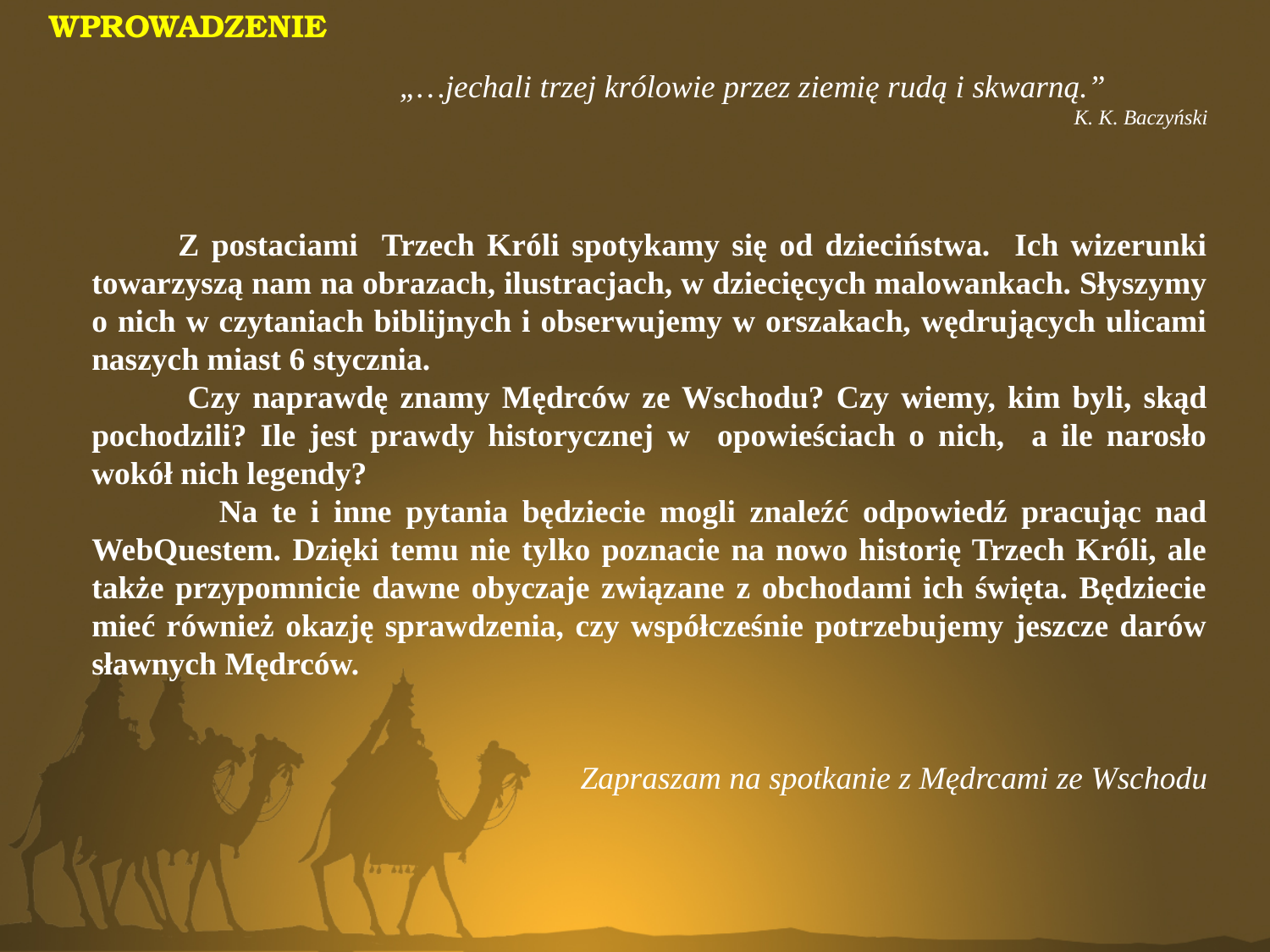

WPROWADZENIE
„…jechali trzej królowie przez ziemię rudą i skwarną.”
K. K. Baczyński
       Z postaciami  Trzech Króli spotykamy się od dzieciństwa.  Ich wizerunki towarzyszą nam na obrazach, ilustracjach, w dziecięcych malowankach. Słyszymy o nich w czytaniach biblijnych i obserwujemy w orszakach, wędrujących ulicami naszych miast 6 stycznia.
        Czy naprawdę znamy Mędrców ze Wschodu? Czy wiemy, kim byli, skąd pochodzili? Ile jest prawdy historycznej w  opowieściach o nich,  a ile narosło wokół nich legendy?
         Na te i inne pytania będziecie mogli znaleźć odpowiedź pracując nad WebQuestem. Dzięki temu nie tylko poznacie na nowo historię Trzech Króli, ale także przypomnicie dawne obyczaje związane z obchodami ich święta. Będziecie mieć również okazję sprawdzenia, czy współcześnie potrzebujemy jeszcze darów sławnych Mędrców.

Zapraszam na spotkanie z Mędrcami ze Wschodu